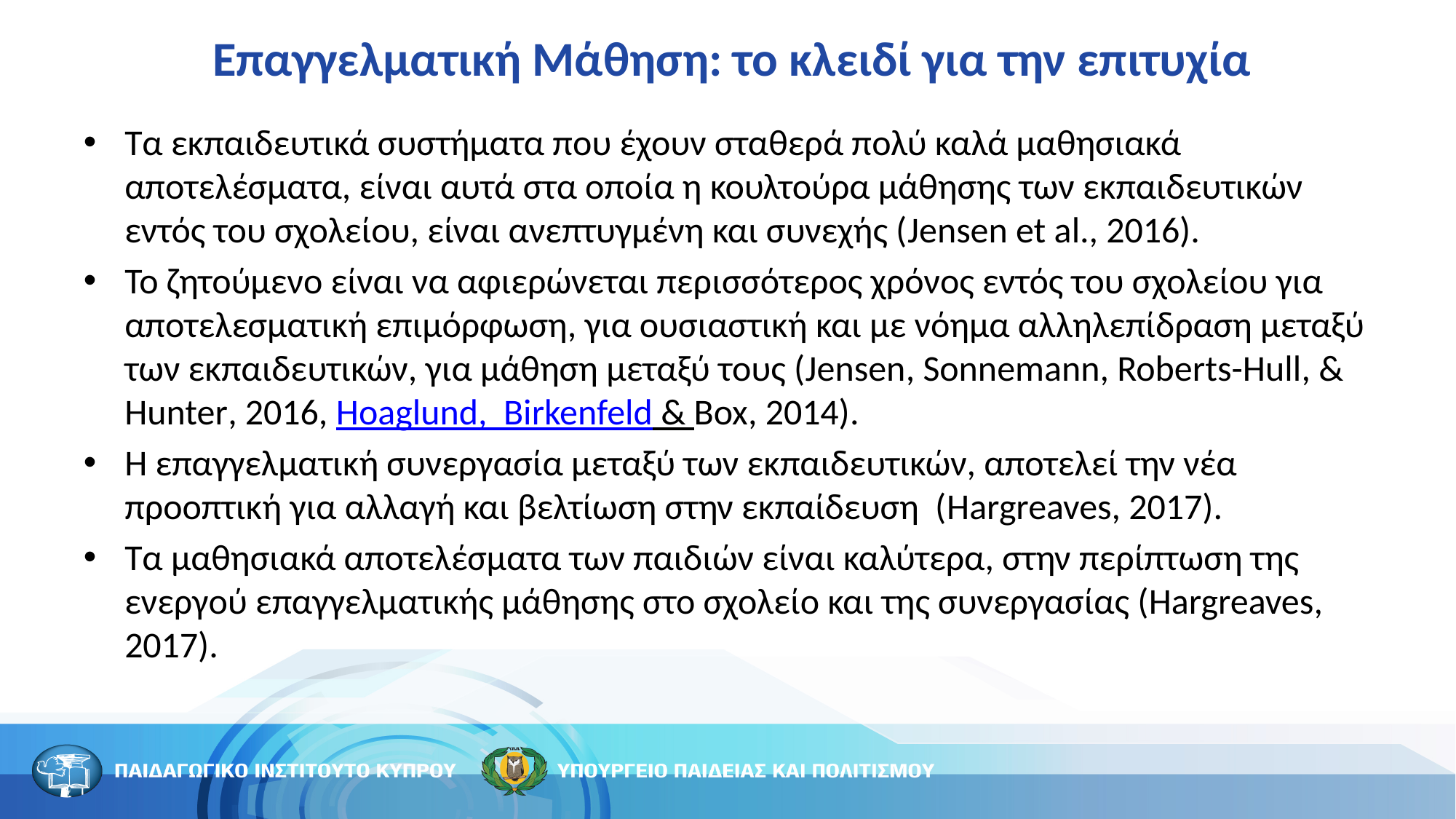

# Επαγγελματική Μάθηση: το κλειδί για την επιτυχία
Τα εκπαιδευτικά συστήματα που έχουν σταθερά πολύ καλά μαθησιακά αποτελέσματα, είναι αυτά στα οποία η κουλτούρα μάθησης των εκπαιδευτικών εντός του σχολείου, είναι ανεπτυγμένη και συνεχής (Jensen et al., 2016).
Το ζητούμενο είναι να αφιερώνεται περισσότερος χρόνος εντός του σχολείου για αποτελεσματική επιμόρφωση, για ουσιαστική και με νόημα αλληλεπίδραση μεταξύ των εκπαιδευτικών, για μάθηση μεταξύ τους (Jensen, Sonnemann, Roberts-Hull, & Hunter, 2016, Hoaglund,  Birkenfeld & Box, 2014).
Η επαγγελματική συνεργασία μεταξύ των εκπαιδευτικών, αποτελεί την νέα προοπτική για αλλαγή και βελτίωση στην εκπαίδευση  (Hargreaves, 2017).
Τα μαθησιακά αποτελέσματα των παιδιών είναι καλύτερα, στην περίπτωση της ενεργού επαγγελματικής μάθησης στο σχολείο και της συνεργασίας (Hargreaves, 2017).